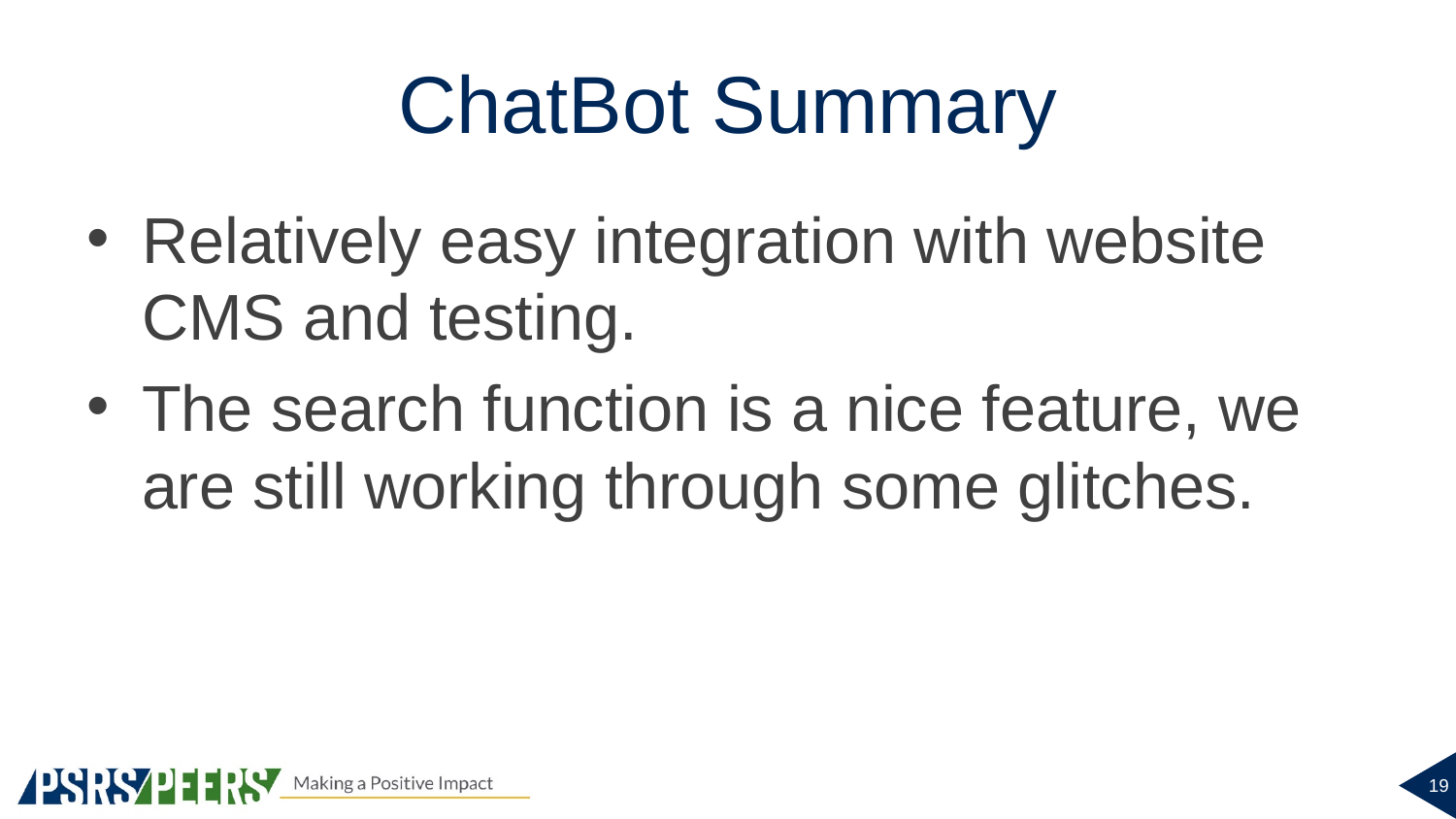

# ChatBot Summary
Relatively easy integration with website CMS and testing.
The search function is a nice feature, we are still working through some glitches.